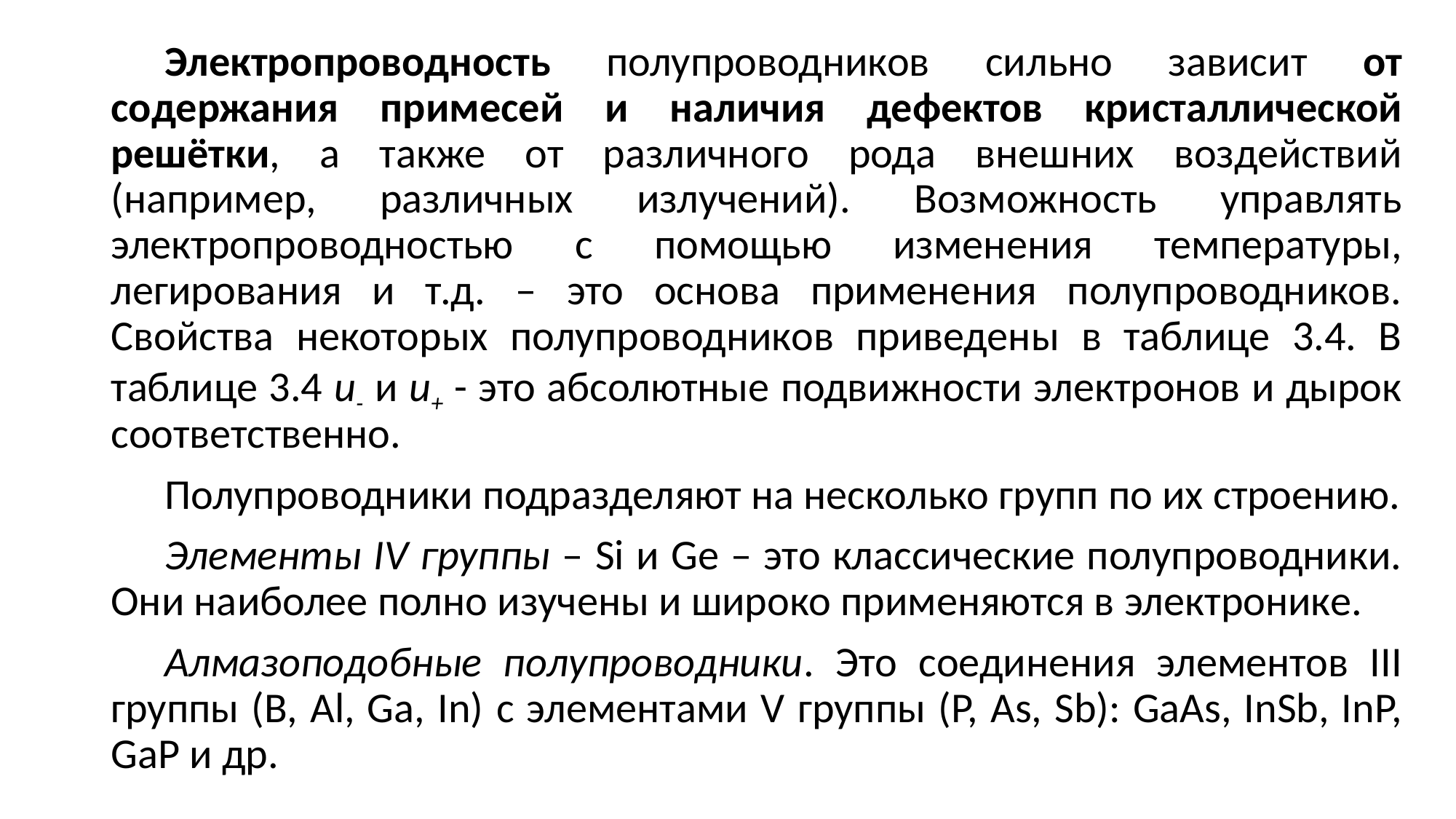

Электропроводность полупроводников сильно зависит от содержания примесей и наличия дефектов кристаллической решётки, а также от различного рода внешних воздействий (например, различных излучений). Возможность управлять электропроводностью с помощью изменения температуры, легирования и т.д. – это основа применения полупроводников. Свойства некоторых полупроводников приведены в таблице 3.4. В таблице 3.4 u- и u+ - это абсолютные подвижности электронов и дырок соответственно.
Полупроводники подразделяют на несколько групп по их строению.
Элементы IV группы – Si и Ge – это классические полупроводники. Они наиболее полно изучены и широко применяются в электронике.
Алмазоподобные полупроводники. Это соединения элементов III группы (B, Al, Ga, In) с элементами V группы (P, As, Sb): GaAs, InSb, InP, GaP и др.